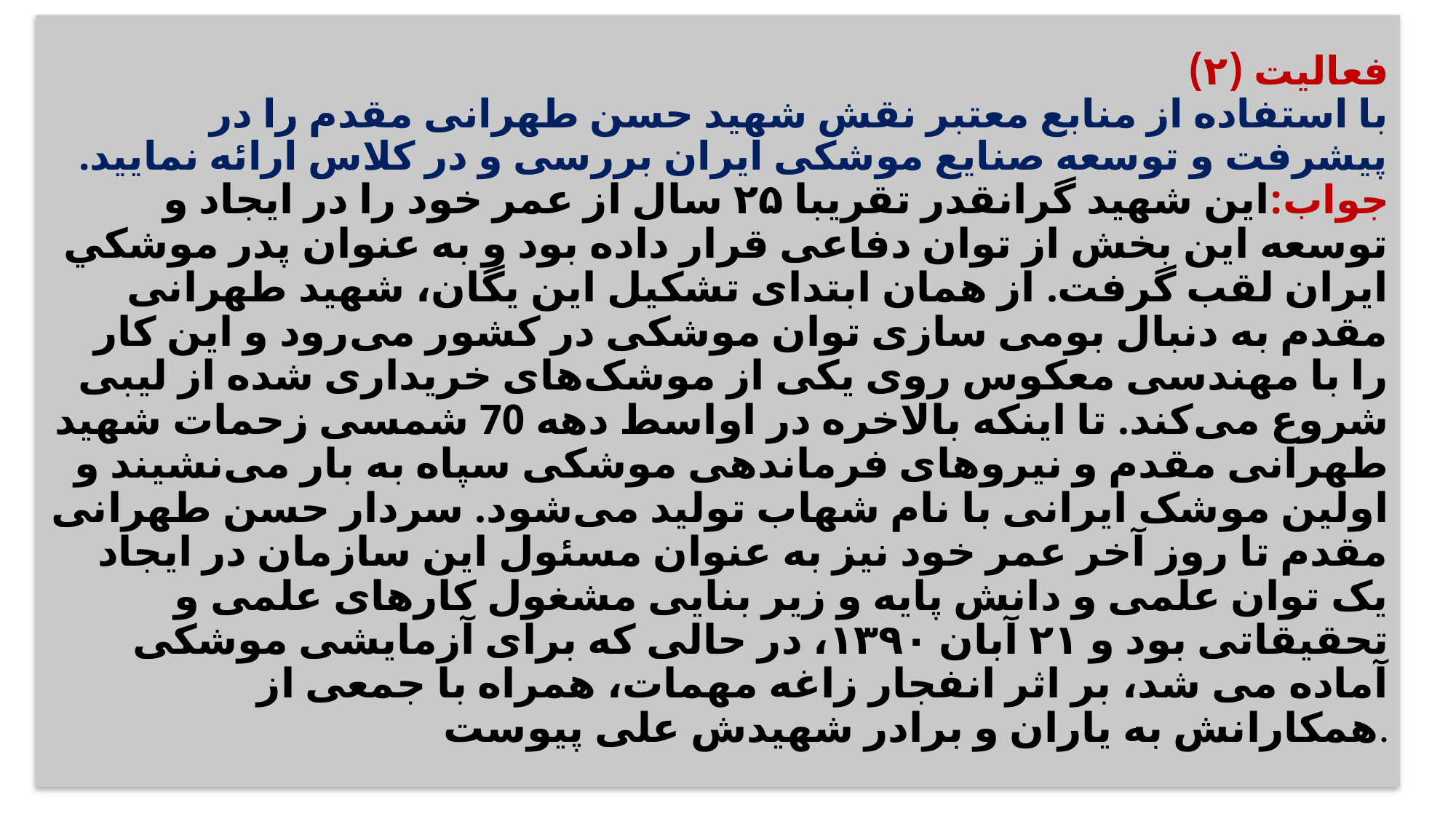

# فعالیت (۲) با استفاده از منابع معتبر نقش شهید حسن طهرانی مقدم را در پیشرفت و توسعه صنایع موشکی ایران بررسی و در کلاس ارائه نمایید. جواب:اين شهيد گرانقدر تقریبا ۲۵ سال از عمر خود را در ایجاد و توسعه این بخش از توان دفاعی قرار داده بود و به عنوان پدر موشكي ايران لقب گرفت. از همان ابتدای تشکیل این یگان، شهید طهرانی مقدم به دنبال بومی سازی توان موشکی در کشور می‌رود و این کار را با مهندسی معکوس روی یکی از موشک‌های خریداری شده از لیبی شروع می‌کند. تا اینکه بالاخره در اواسط دهه 70 شمسی زحمات شهید طهرانی مقدم و نیروهای فرماندهی موشکی سپاه به بار می‌نشیند و اولین موشک ایرانی با نام شهاب تولید می‌شود. سردار حسن طهرانی مقدم تا روز آخر عمر خود نیز به عنوان مسئول این سازمان در ایجاد یک توان علمی و دانش پایه و زیر بنایی مشغول کارهای علمی و تحقیقاتی بود و ۲۱ آبان ۱۳۹۰، در حالی که برای آزمایشی موشکی آماده می شد، بر اثر انفجار زاغه مهمات، همراه با جمعی از همکارانش به یاران و برادر شهیدش علی پیوست.